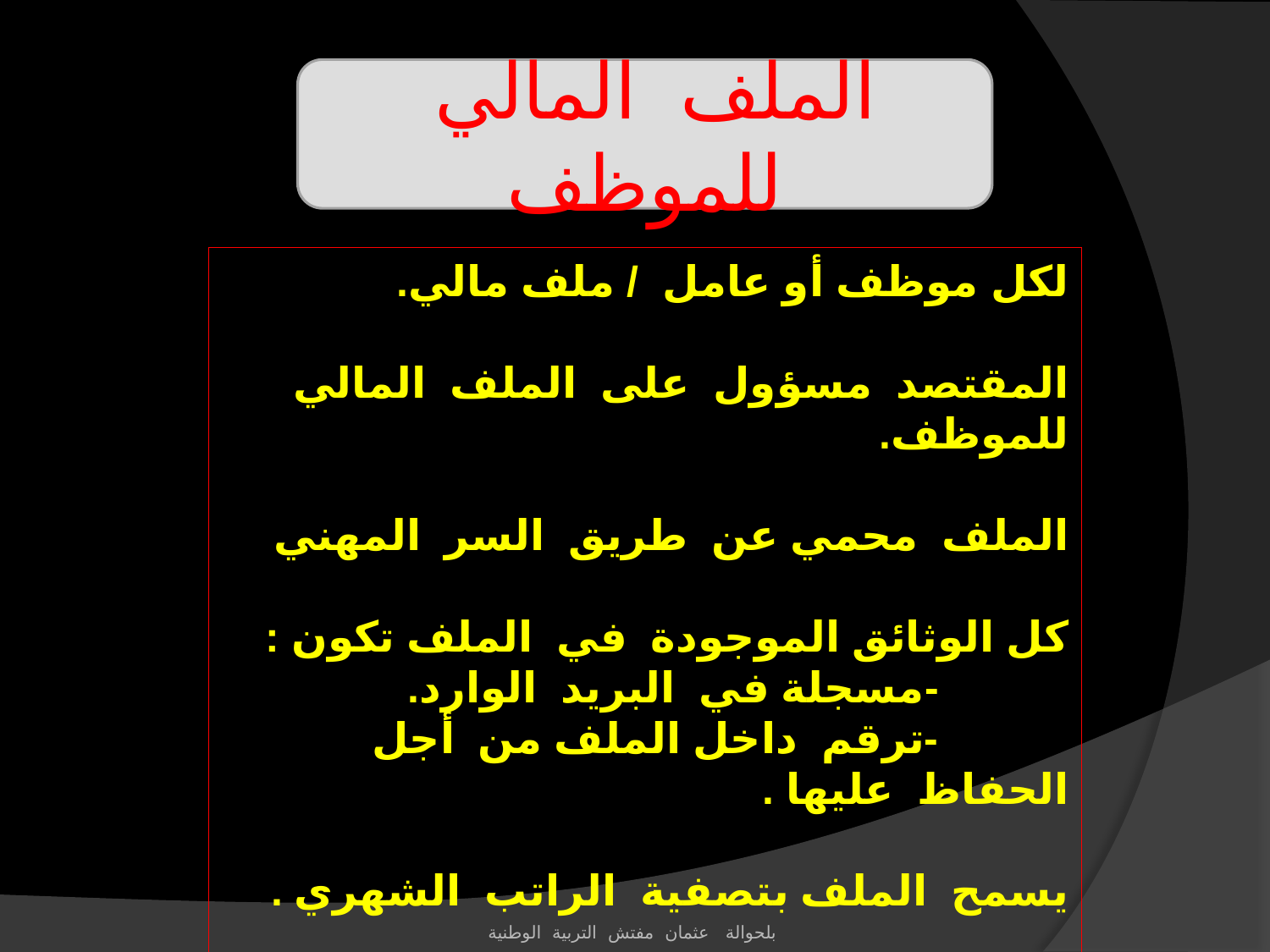

الملف  المالي  للموظف
لكل موظف أو عامل  / ملف مالي.

المقتصد  مسؤول  على  الملف  المالي  للموظف.

الملف  محمي عن  طريق  السر  المهني

كل الوثائق الموجودة  في  الملف تكون :
           -مسجلة في  البريد  الوارد.
           -ترقم  داخل الملف من  أجل  الحفاظ  عليها .

يسمح  الملف بتصفية  الراتب  الشهري .

بلحوالة   عثمان  مفتش  التربية  الوطنية